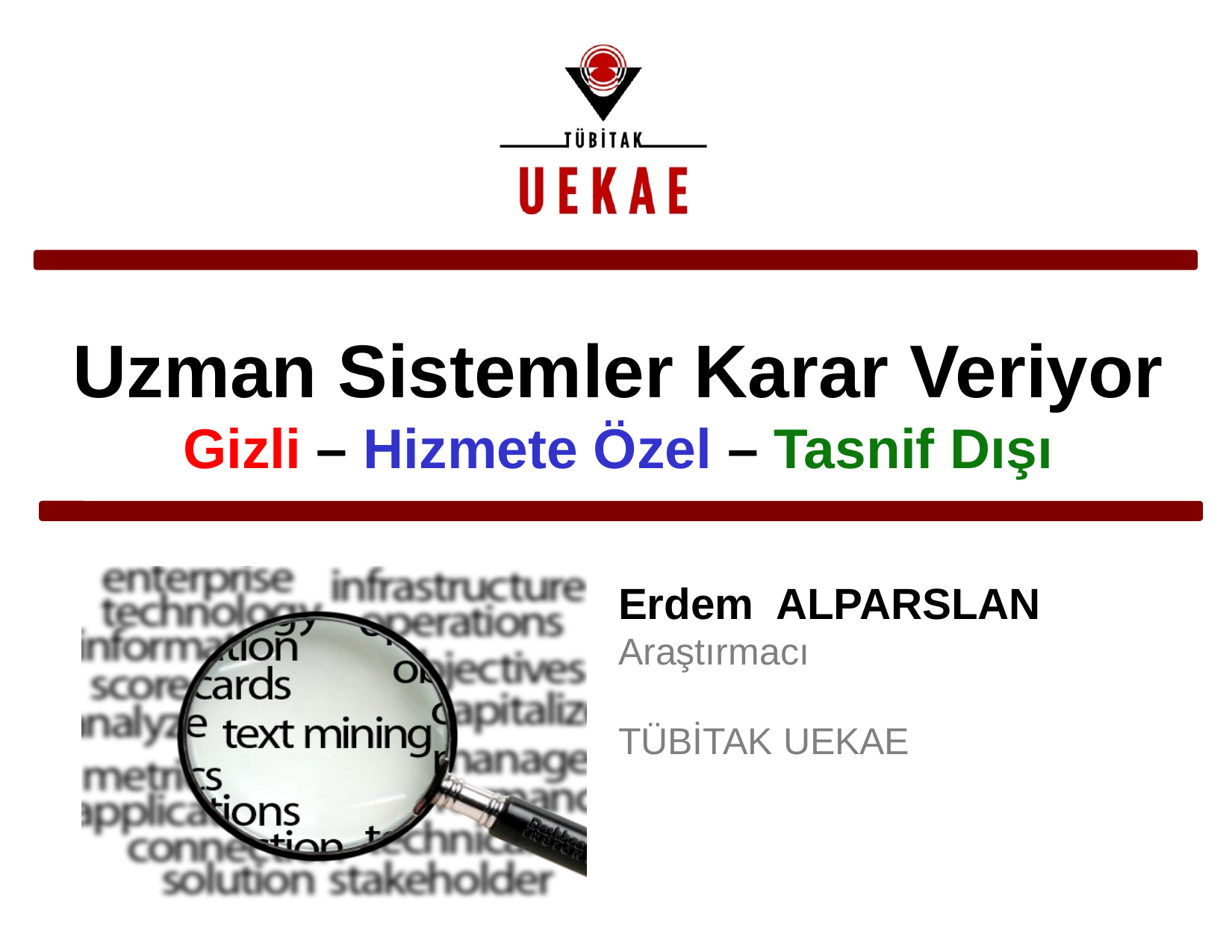

Uzman Sistemler Karar Veriyor
Gizli – Hizmete Özel – Tasnif Dışı
Erdem  ALPARSLAN
Araştırmacı

TÜBİTAK UEKAE